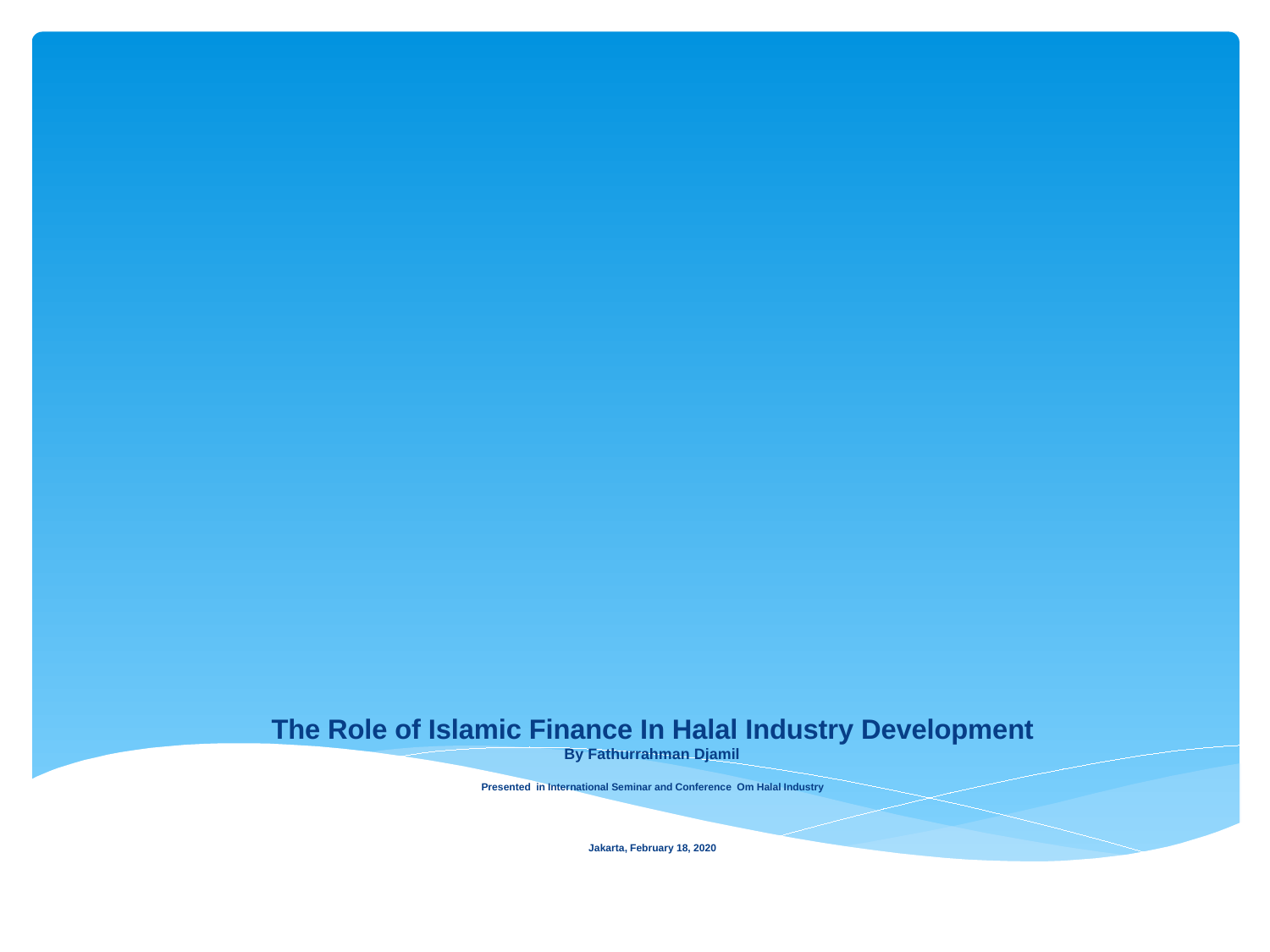

# The Role of Islamic Finance In Halal Industry Development By Fathurrahman Djamil Presented  in International Seminar and Conference  Om Halal Industry Jakarta, February 18, 2020